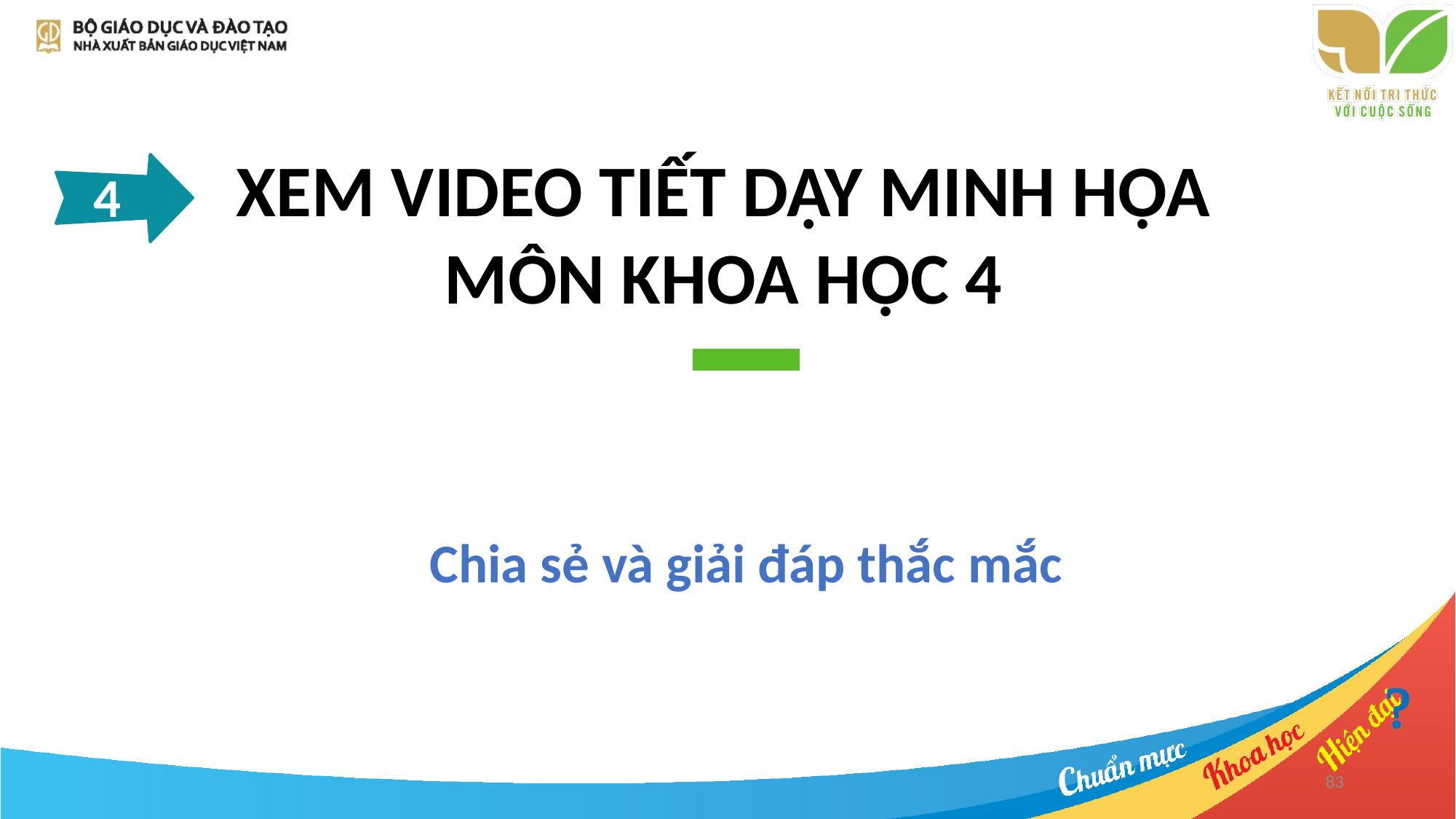

XEM VIDEO TIẾT DẠY MINH HỌA MÔN KHOA HỌC 4

4

Chia sẻ và giải đáp thắc mắc

?
83